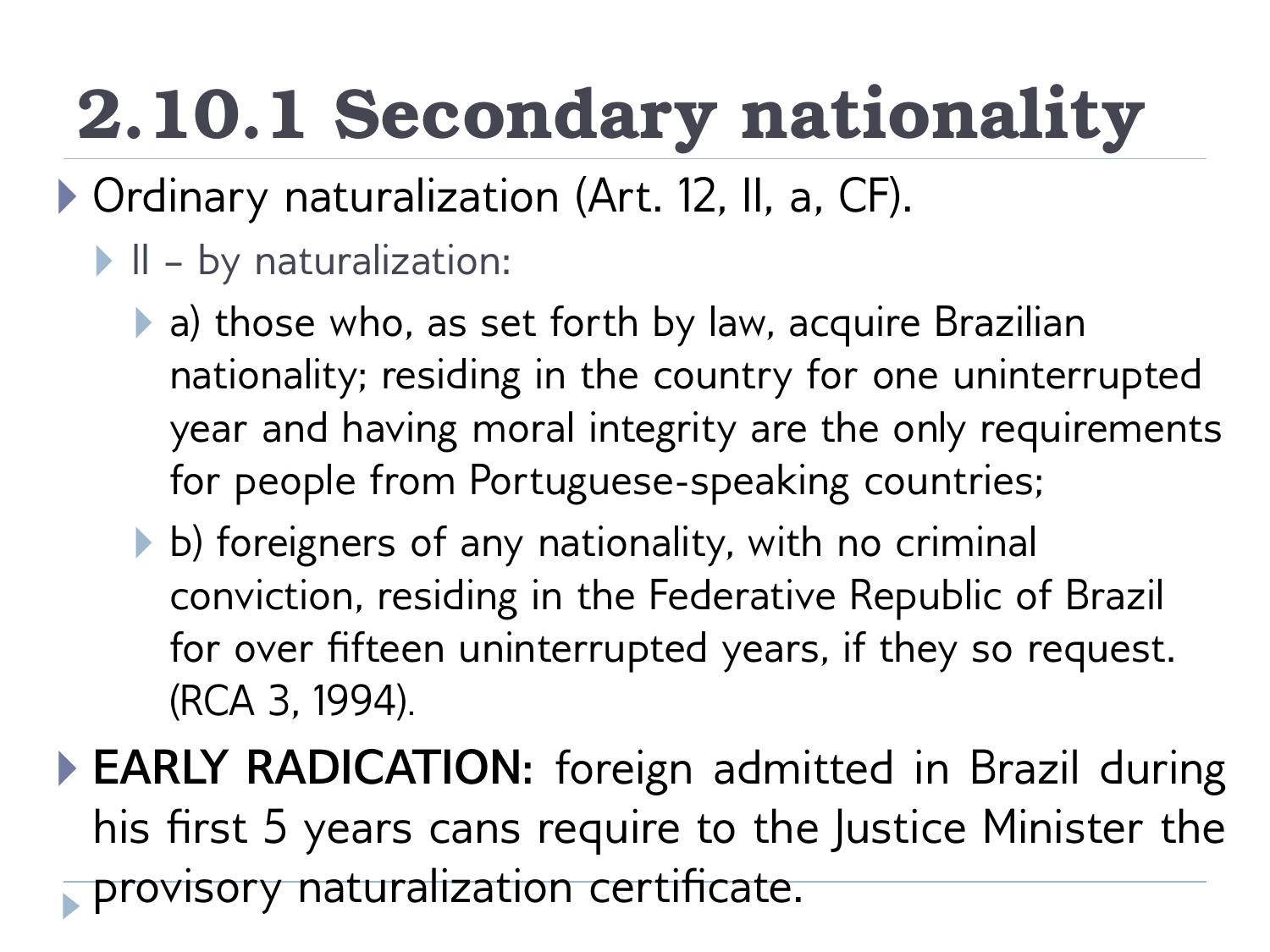

# 2.10.1 Secondary nationality
Ordinary naturalization (Art. 12, II, a, CF).
II – by naturalization:
a) those who, as set forth by law, acquire Brazilian nationality; residing in the country for one uninterrupted year and having moral integrity are the only requirements for people from Portuguese-speaking countries;
b) foreigners of any nationality, with no criminal conviction, residing in the Federative Republic of Brazil for over fifteen uninterrupted years, if they so request. (RCA 3, 1994).
EARLY RADICATION: foreign admitted in Brazil during his first 5 years cans require to the Justice Minister the provisory naturalization certificate.